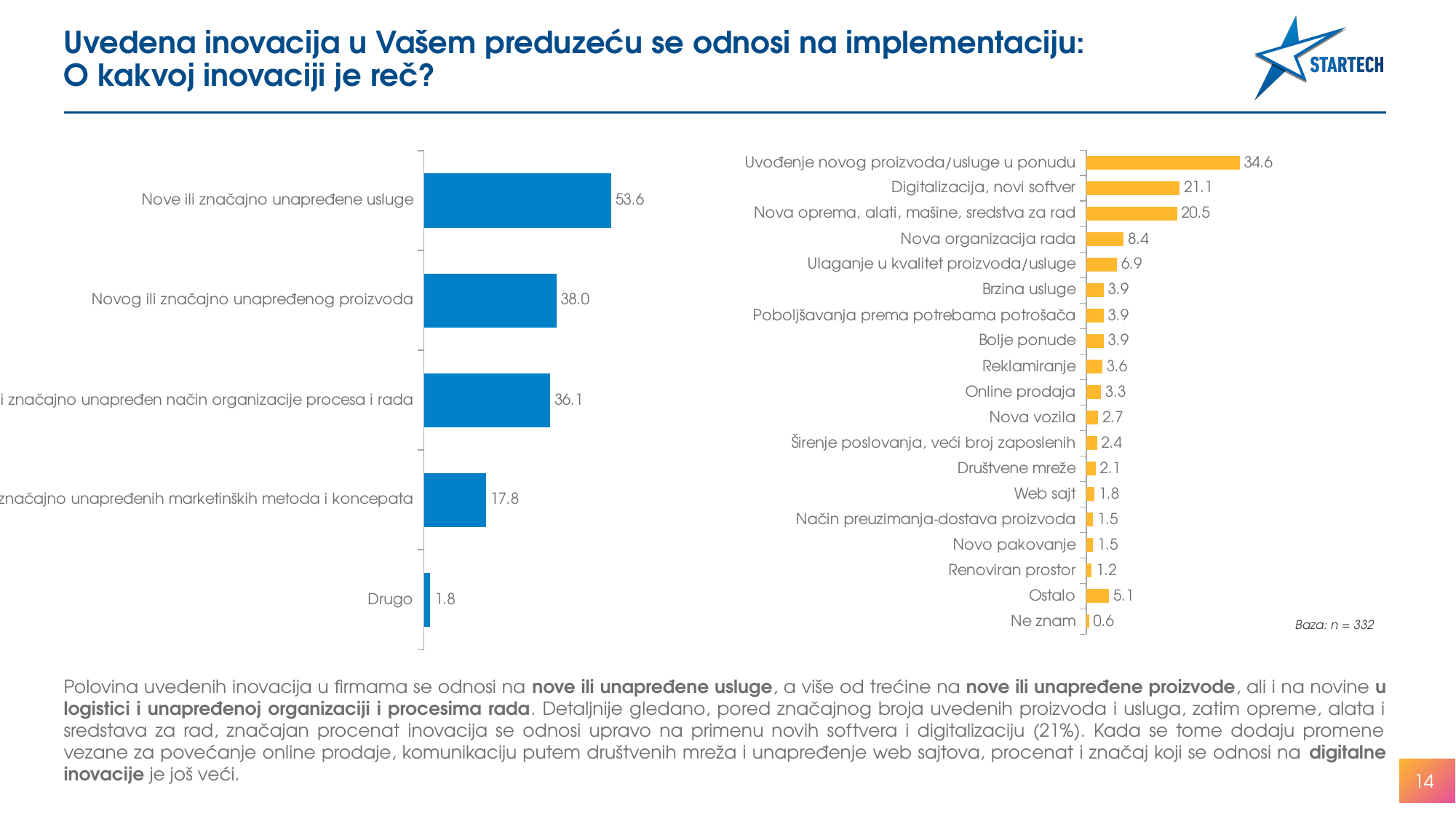

Uvedena inovacija u Vašem preduzeću se odnosi na implementaciju:
O kakvoj inovaciji je reč?

### Chart

| Category | 1 |
|---|---|
| Nove ili značajno unapređene usluge | 53.6144578313253 |
| Novog ili značajno unapređenog proizvoda | 37.95180722891566 |
| Nov ili značajno unapređen način organizacije procesa i rada | 36.144578313253014 |
| Novih ili značajno unapređenih marketinških metoda i koncepata | 17.771084337349397 |
| Drugo | 1.8072289156626504 |

### Chart

| Category | 1 |
|---|---|
| Uvođenje novog proizvoda/usluge u ponudu | 34.63855421686747 |
| Digitalizacija, novi softver | 21.084337349397593 |
| Nova oprema, alati, mašine, sredstva za rad | 20.481927710843372 |
| Nova organizacija rada | 8.433734939759036 |
| Ulaganje u kvalitet proizvoda/usluge | 6.927710843373494 |
| Brzina usluge | 3.91566265060241 |
| Poboljšavanja prema potrebama potrošača | 3.91566265060241 |
| Bolje ponude | 3.91566265060241 |
| Reklamiranje | 3.614457831325301 |
| Online prodaja | 3.313253012048193 |
| Nova vozila | 2.710843373493976 |
| Širenje poslovanja, veći broj zaposlenih | 2.4096385542168677 |
| Društvene mreže | 2.108433734939759 |
| Web sajt | 1.8072289156626504 |
| Način preuzimanja-dostava proizvoda | 1.5060240963855422 |
| Novo pakovanje | 1.5060240963855422 |
| Renoviran prostor | 1.2048192771084338 |
| Ostalo | 5.120481927710843 |
| Ne znam | 0.6024096385542169 |
Baza: n = 332
Polovina uvedenih inovacija u firmama se odnosi na nove ili unapređene usluge, a više od trećine na nove ili unapređene proizvode, ali i na novine u logistici i unapređenoj organizaciji i procesima rada. Detaljnije gledano, pored značajnog broja uvedenih proizvoda i usluga, zatim opreme, alata i sredstava za rad, značajan procenat inovacija se odnosi upravo na primenu novih softvera i digitalizaciju (21%). Kada se tome dodaju promene vezane za povećanje online prodaje, komunikaciju putem društvenih mreža i unapređenje web sajtova, procenat i značaj koji se odnosi na digitalne inovacije je još veći.
14